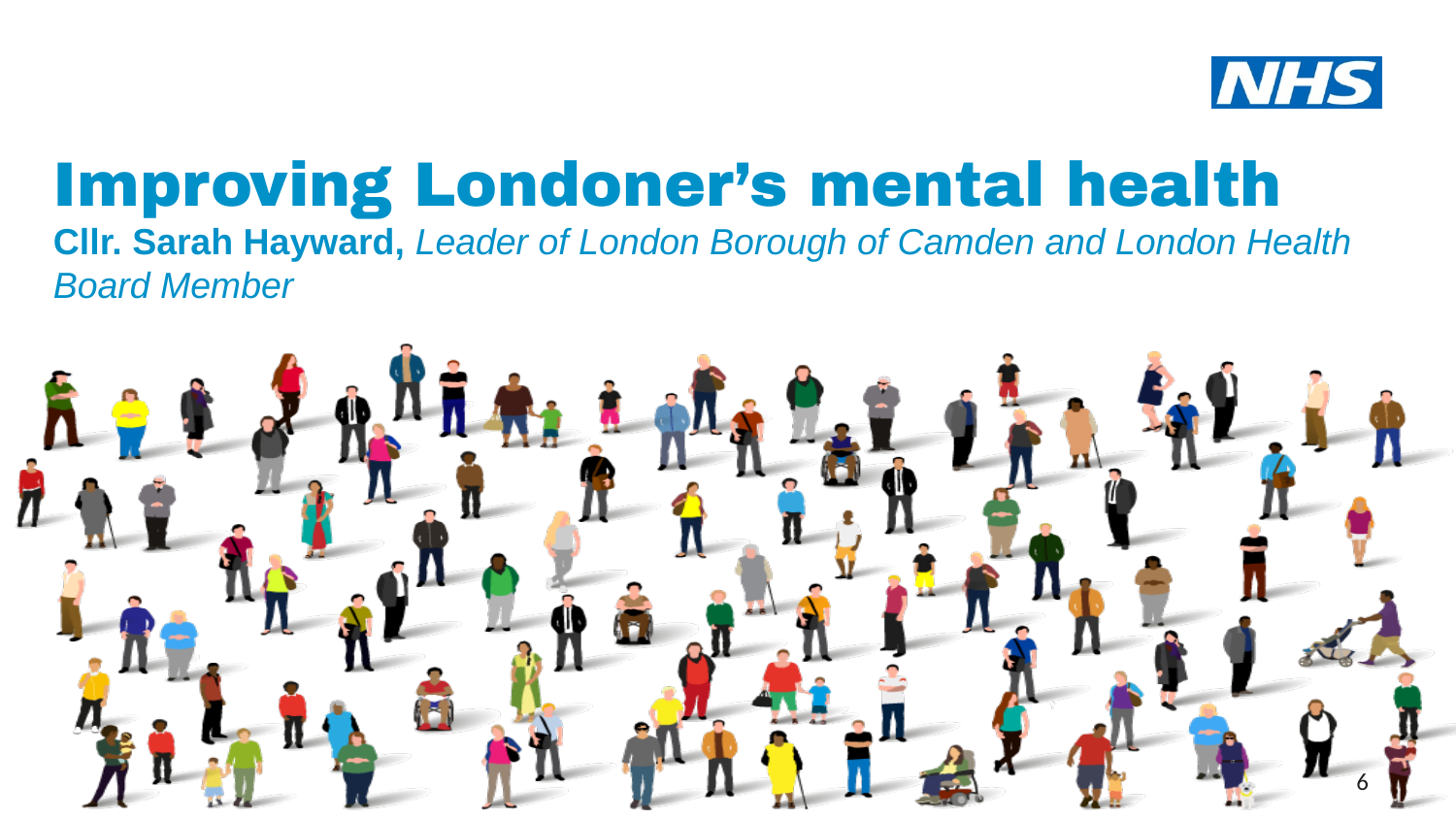

Improving Londoner’s mental health
Cllr. Sarah Hayward, Leader of London Borough of Camden and London Health Board Member
6